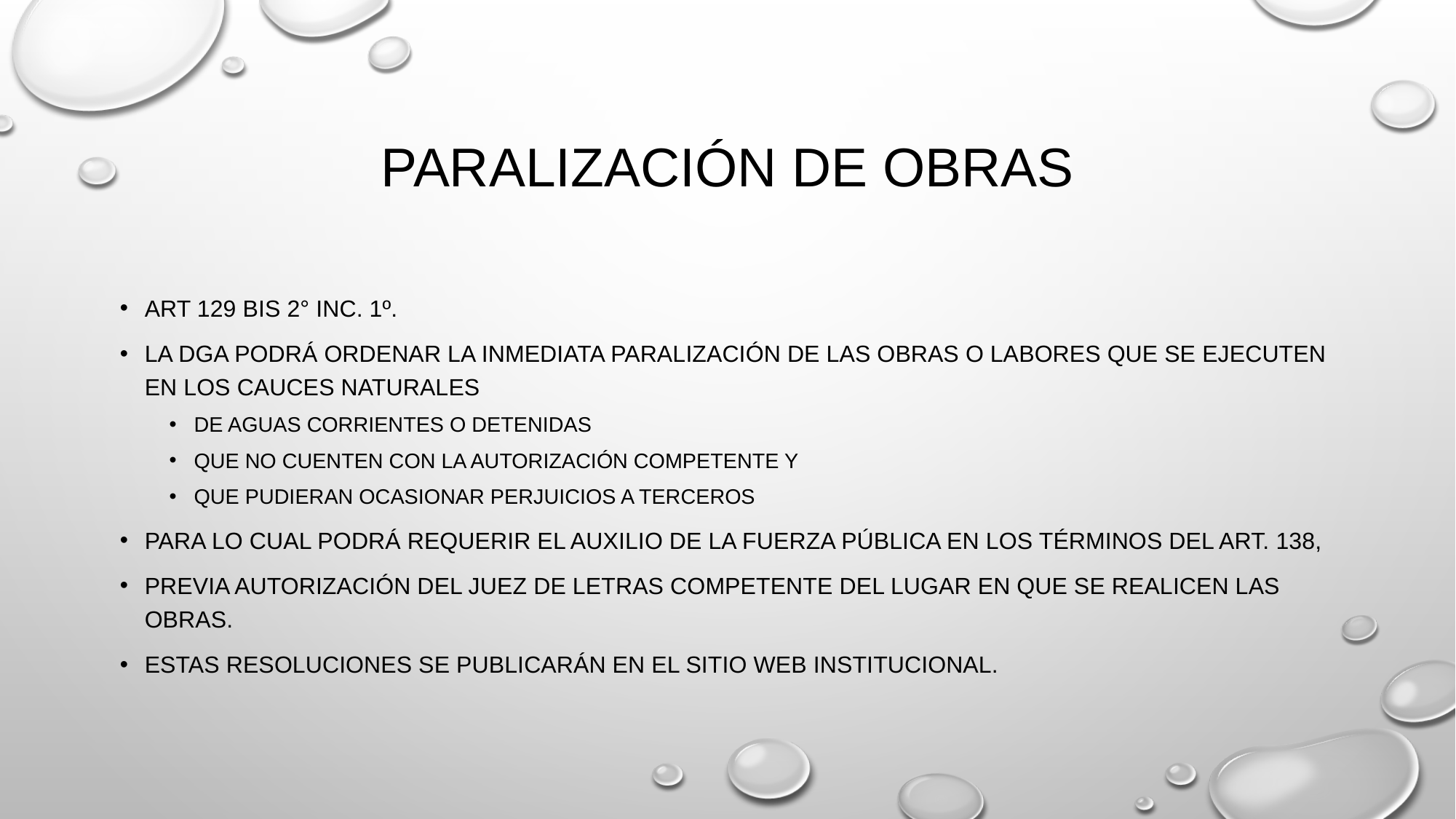

# Paralización de obras
ART 129 bis 2° inc. 1º.
La DGA podrá ordenar la inmediata paralización de las obras o labores que se ejecuten en los cauces naturales
de aguas corrientes o detenidas
que no cuenten con la autorización competente y
que pudieran ocasionar perjuicios a terceros
para lo cual podrá requerir el auxilio de la fuerza pública en los términos del art. 138,
previa autorización del juez de letras competente del lugar en que se realicen las obras.
Estas resoluciones se publicarán en el sitio web institucional.